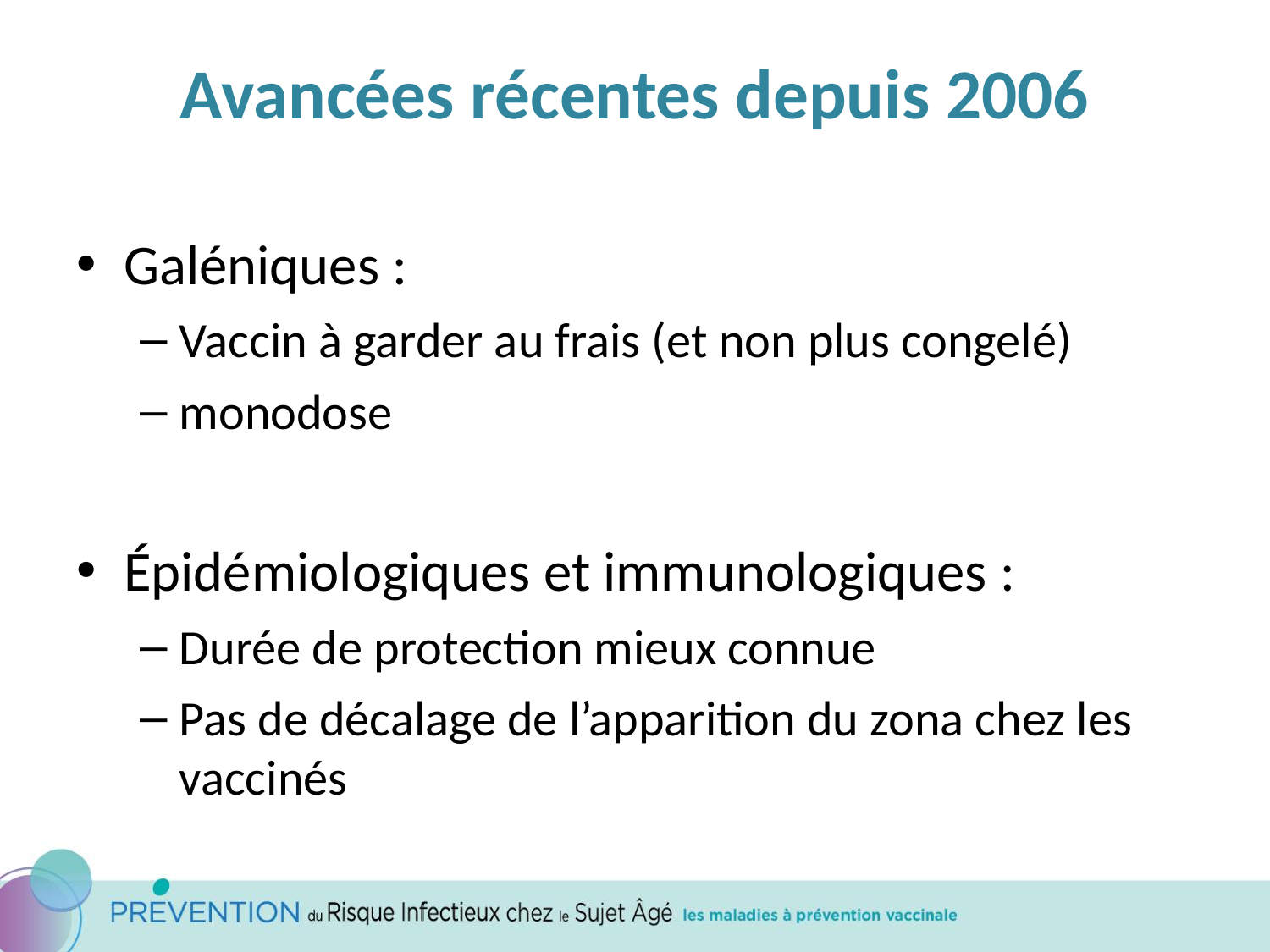

# Avancées récentes depuis 2006
Galéniques :
Vaccin à garder au frais (et non plus congelé)
monodose

Épidémiologiques et immunologiques :
Durée de protection mieux connue
Pas de décalage de l’apparition du zona chez les vaccinés